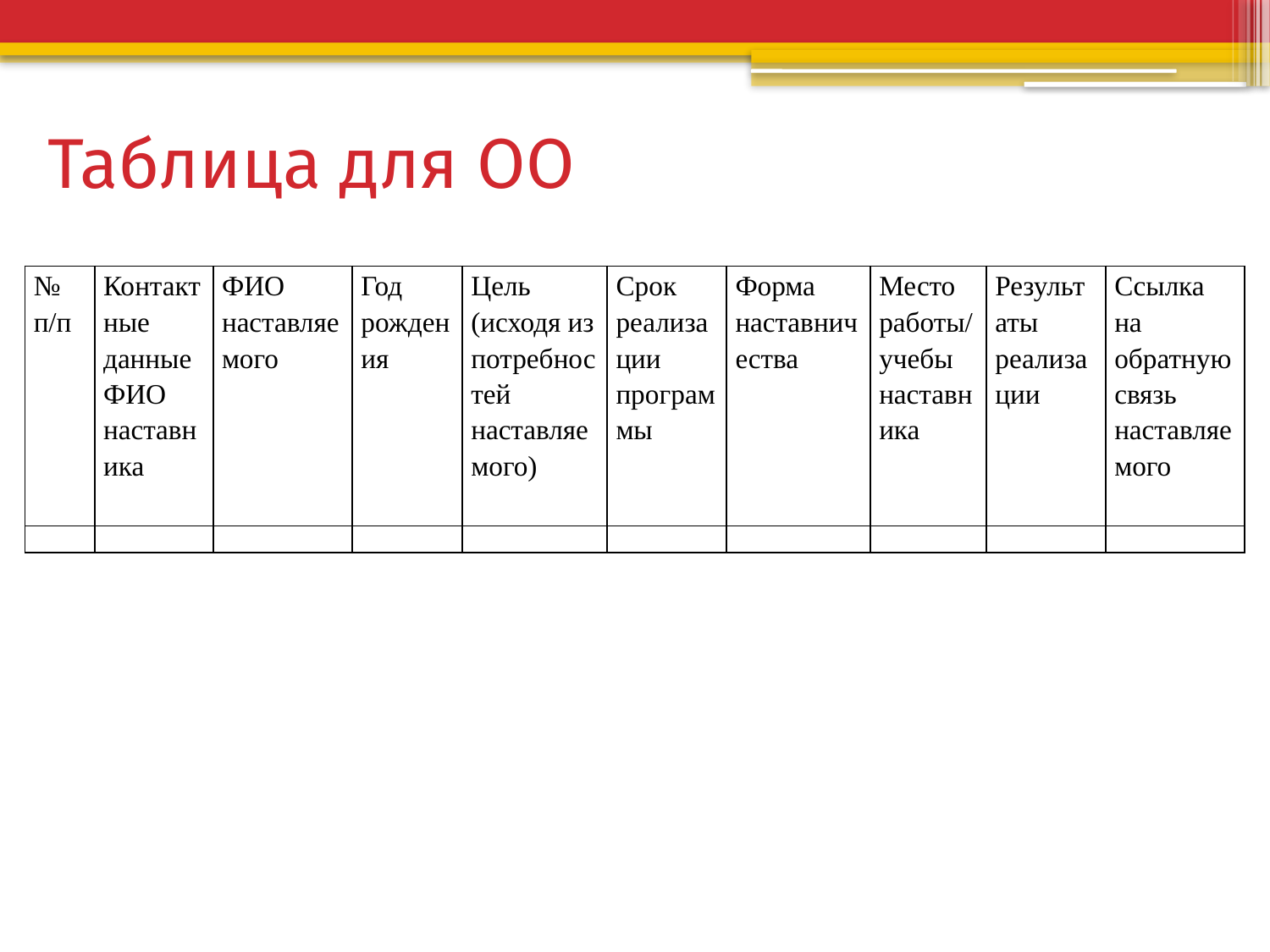

# Таблица для ОО
| № п/п | Контактные данные ФИО наставника | ФИО наставляемого | Год рождения | Цель (исходя из потребностей наставляемого) | Срок реализации программы | Форма наставничества | Место работы/ учебы наставника | Результаты реализации | Ссылка на обратную связь наставляемого |
| --- | --- | --- | --- | --- | --- | --- | --- | --- | --- |
|  |  |  |  |  |  |  |  |  |  |